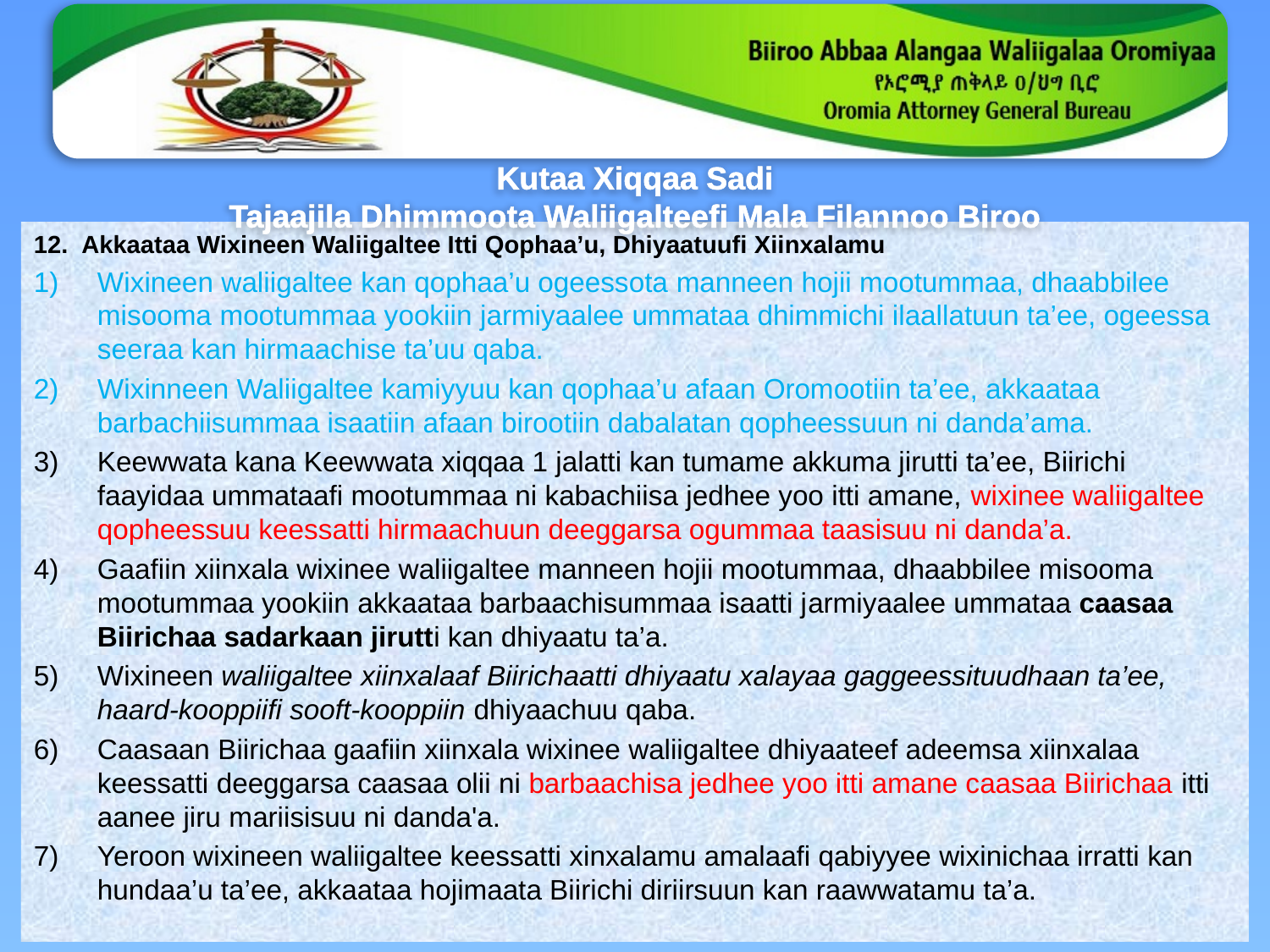

# Kutaa Xiqqaa Sadi Tajaajila Dhimmoota Waliigalteefi Mala Filannoo Biroo
Akkaataa Wixineen Waliigaltee Itti Qophaa’u, Dhiyaatuufi Xiinxalamu
Wixineen waliigaltee kan qophaa’u ogeessota manneen hojii mootummaa, dhaabbilee misooma mootummaa yookiin jarmiyaalee ummataa dhimmichi ilaallatuun ta’ee, ogeessa seeraa kan hirmaachise ta’uu qaba.
Wixinneen Waliigaltee kamiyyuu kan qophaa’u afaan Oromootiin ta’ee, akkaataa barbachiisummaa isaatiin afaan birootiin dabalatan qopheessuun ni danda’ama.
Keewwata kana Keewwata xiqqaa 1 jalatti kan tumame akkuma jirutti ta’ee, Biirichi faayidaa ummataafi mootummaa ni kabachiisa jedhee yoo itti amane, wixinee waliigaltee qopheessuu keessatti hirmaachuun deeggarsa ogummaa taasisuu ni danda’a.
Gaafiin xiinxala wixinee waliigaltee manneen hojii mootummaa, dhaabbilee misooma mootummaa yookiin akkaataa barbaachisummaa isaatti jarmiyaalee ummataa caasaa Biirichaa sadarkaan jirutti kan dhiyaatu ta’a.
Wixineen waliigaltee xiinxalaaf Biirichaatti dhiyaatu xalayaa gaggeessituudhaan ta’ee, haard-kooppiifi sooft-kooppiin dhiyaachuu qaba.
Caasaan Biirichaa gaafiin xiinxala wixinee waliigaltee dhiyaateef adeemsa xiinxalaa keessatti deeggarsa caasaa olii ni barbaachisa jedhee yoo itti amane caasaa Biirichaa itti aanee jiru mariisisuu ni danda'a.
Yeroon wixineen waliigaltee keessatti xinxalamu amalaafi qabiyyee wixinichaa irratti kan hundaa’u ta’ee, akkaataa hojimaata Biirichi diriirsuun kan raawwatamu ta’a.